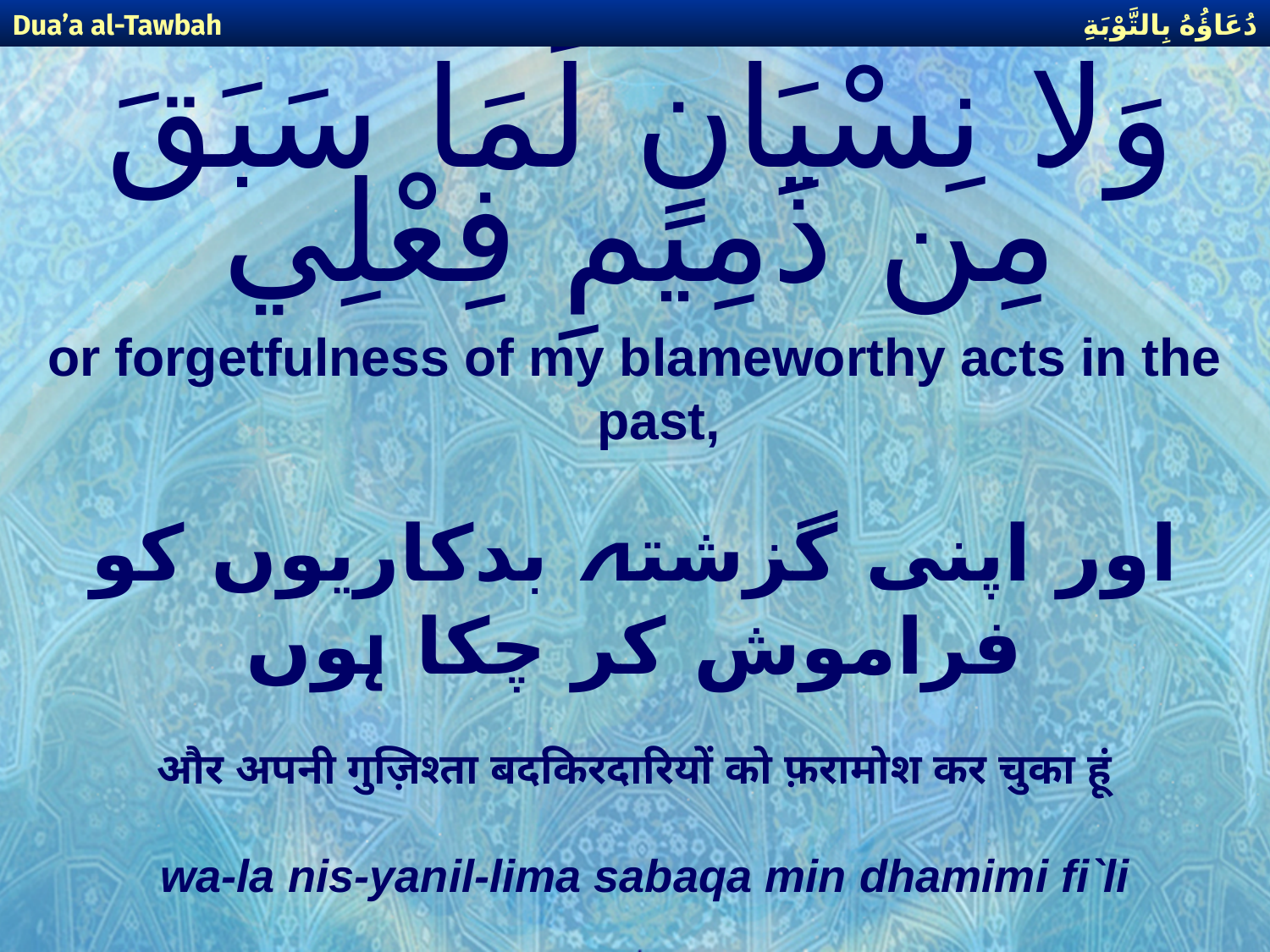

دُعَاؤُهُ بِالتَّوْبَةِ
Dua’a al-Tawbah
# وَلا نِسْيَانٍ لِّمَا سَبَقَ مِن ذَمِيمِ فِعْلِي
or forgetfulness of my blameworthy acts in the past,
اور اپنی گزشتہ بدکاریوں کو فراموش کر چکا ہوں
और अपनी गुज़िश्ता बदकिरदारियों को फ़रामोश कर चुका हूं
wa-la nis-yanil-lima sabaqa min dhamimi fi`li